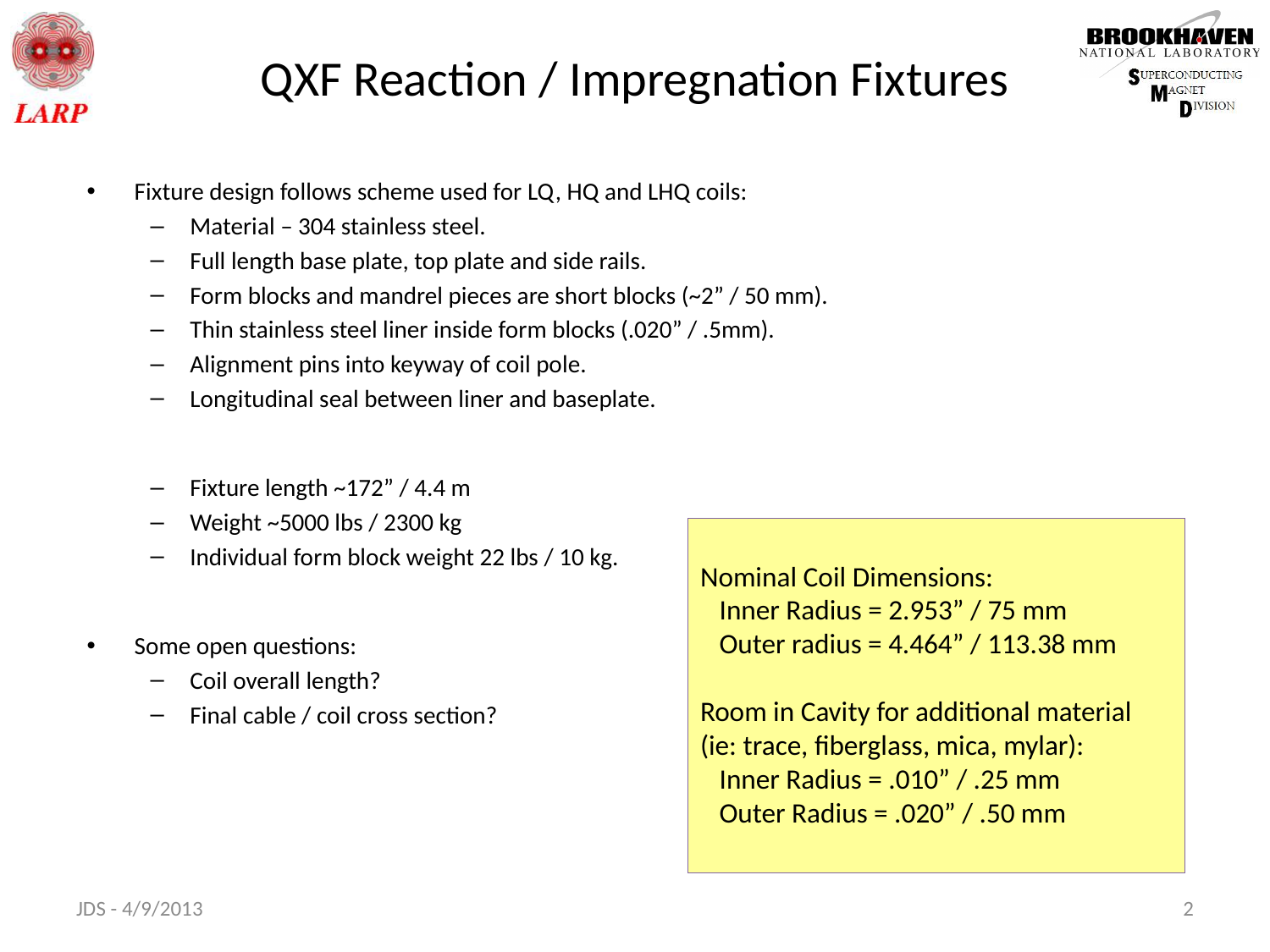

# QXF Reaction / Impregnation Fixtures
Fixture design follows scheme used for LQ, HQ and LHQ coils:
Material – 304 stainless steel.
Full length base plate, top plate and side rails.
Form blocks and mandrel pieces are short blocks (~2” / 50 mm).
Thin stainless steel liner inside form blocks (.020” / .5mm).
Alignment pins into keyway of coil pole.
Longitudinal seal between liner and baseplate.

Fixture length ~172” / 4.4 m
Weight ~5000 lbs / 2300 kg
Individual form block weight 22 lbs / 10 kg.

Some open questions:
Coil overall length?
Final cable / coil cross section?

Nominal Coil Dimensions:
   Inner Radius = 2.953” / 75 mm
   Outer radius = 4.464” / 113.38 mm

Room in Cavity for additional material (ie: trace, fiberglass, mica, mylar):
   Inner Radius = .010” / .25 mm
   Outer Radius = .020” / .50 mm

JDS - 4/9/2013
2